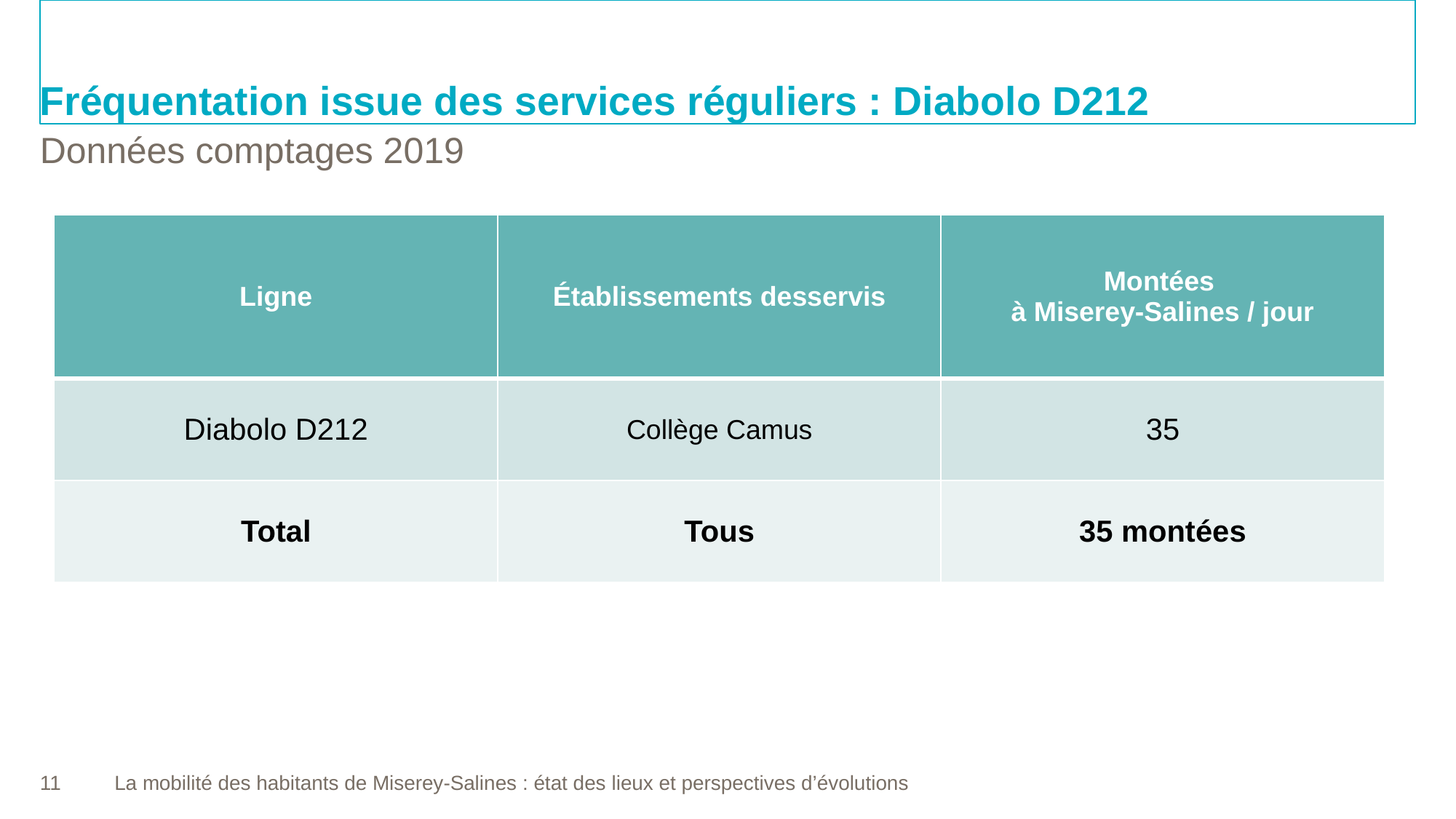

# Fréquentation issue des services réguliers : Diabolo D212
Données comptages 2019

| Ligne | Établissements desservis | Montées à Miserey-Salines / jour |
| --- | --- | --- |
| Diabolo D212 | Collège Camus | 35 |
| Total | Tous | 35 montées |
11
La mobilité des habitants de Miserey-Salines : état des lieux et perspectives d’évolutions